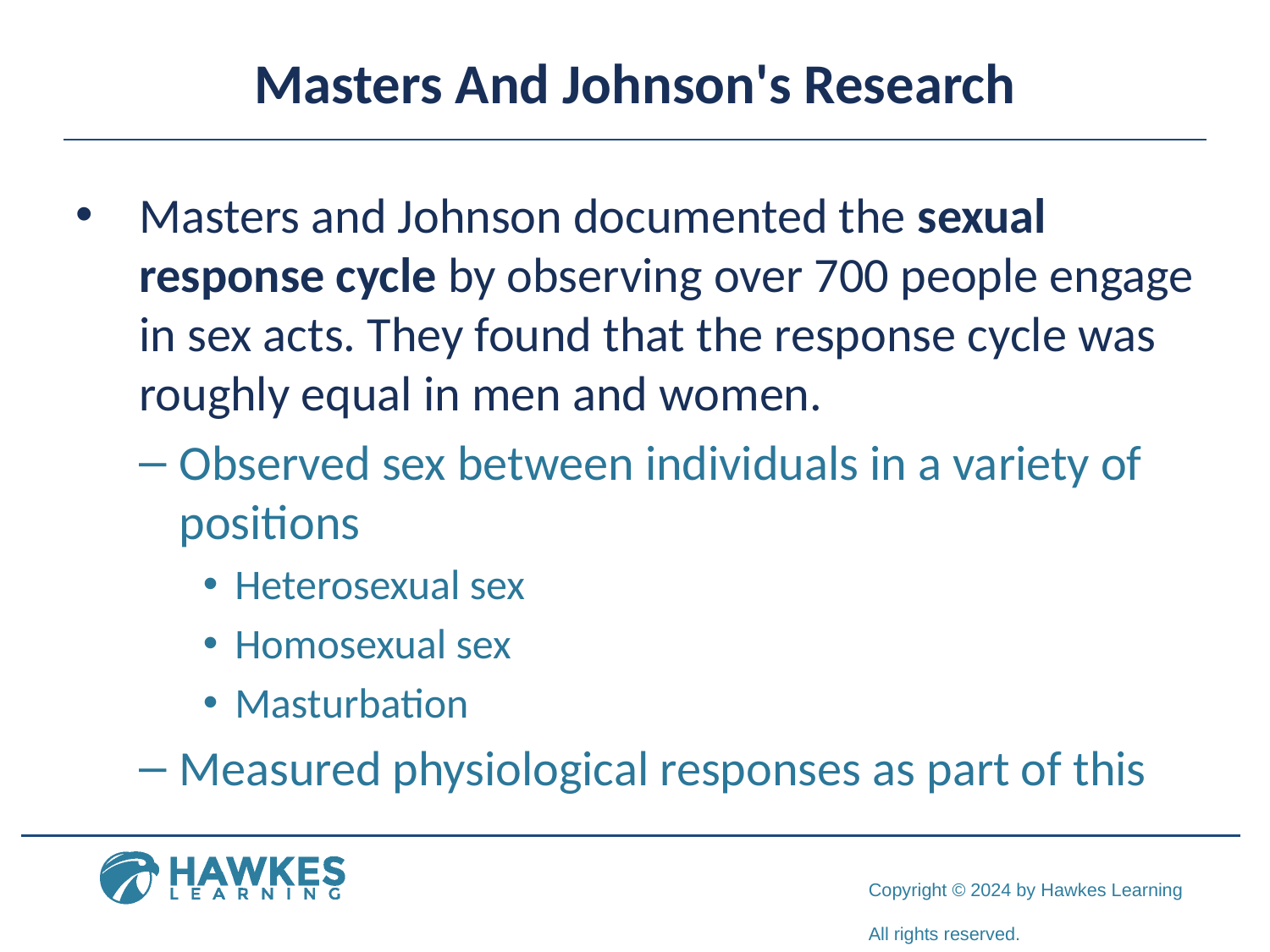

# Masters And Johnson's Research
Masters and Johnson documented the sexual response cycle by observing over 700 people engage in sex acts. They found that the response cycle was roughly equal in men and women.
Observed sex between individuals in a variety of positions
Heterosexual sex
Homosexual sex
Masturbation
Measured physiological responses as part of this